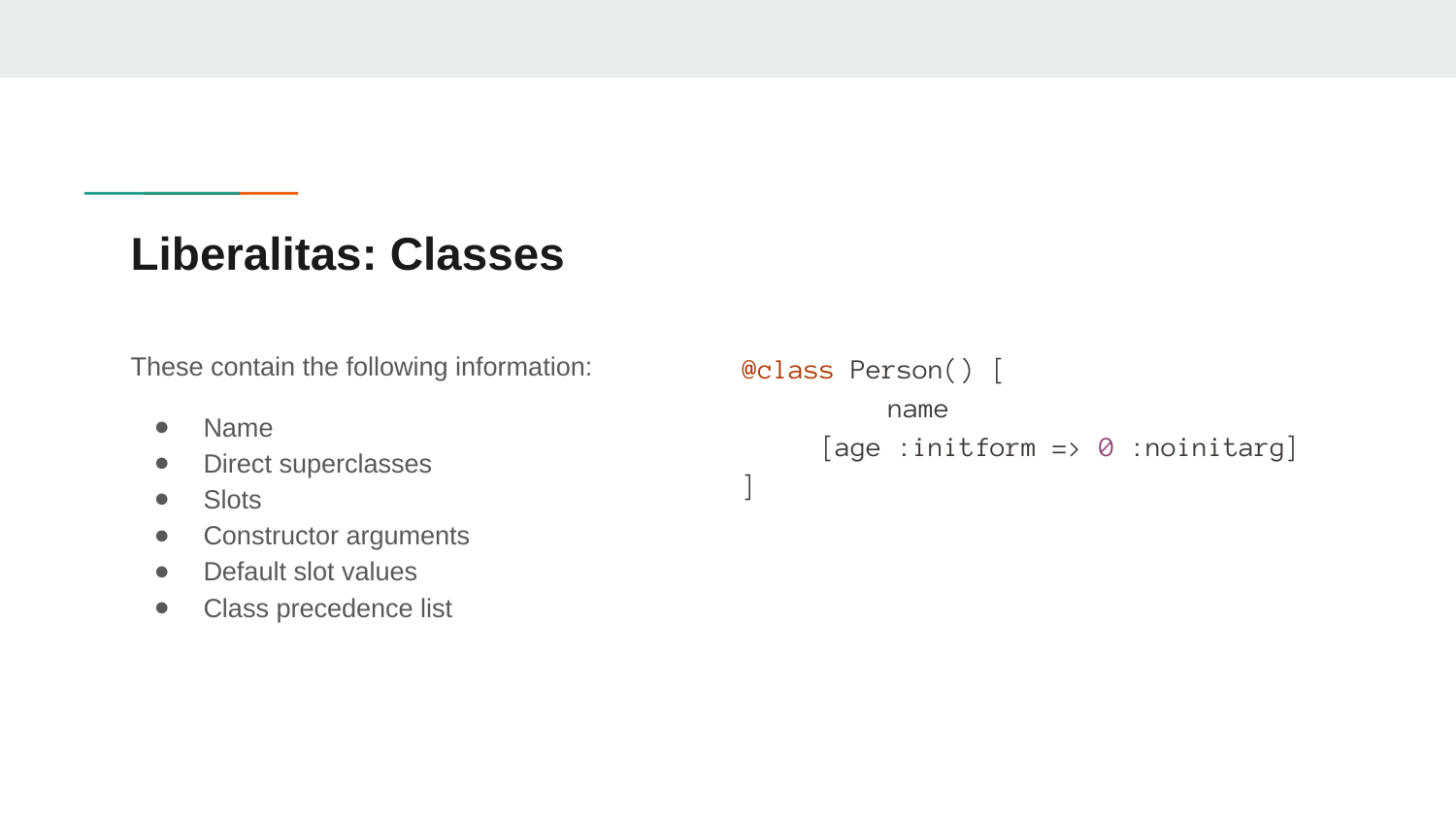

# Liberalitas: Classes
These contain the following information:
Name
Direct superclasses
Slots
Constructor arguments
Default slot values
Class precedence list
@class Person() [
	name
     [age :initform => 0 :noinitarg]
]